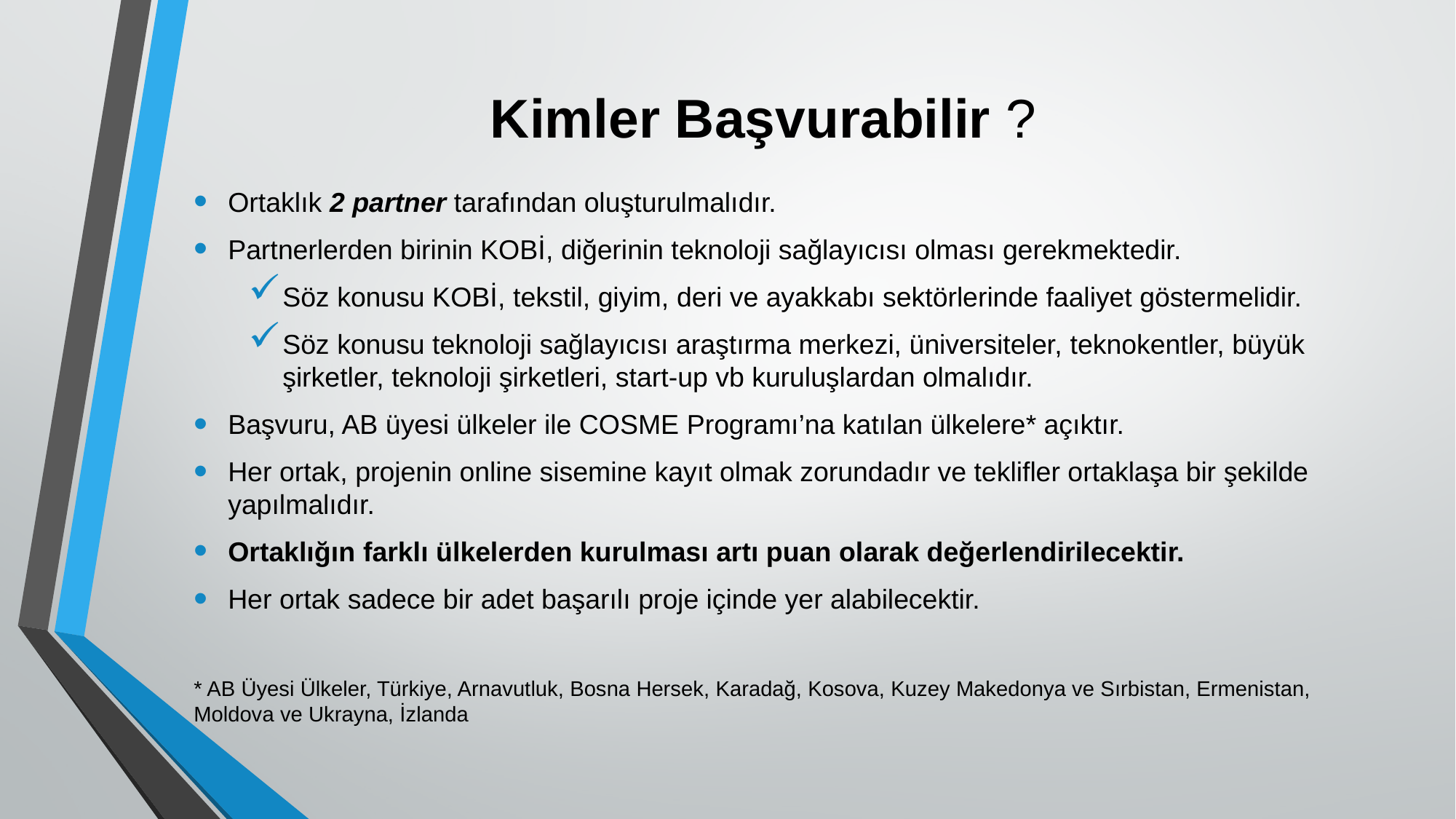

# Kimler Başvurabilir ?
Ortaklık 2 partner tarafından oluşturulmalıdır.
Partnerlerden birinin KOBİ, diğerinin teknoloji sağlayıcısı olması gerekmektedir.
Söz konusu KOBİ, tekstil, giyim, deri ve ayakkabı sektörlerinde faaliyet göstermelidir.
Söz konusu teknoloji sağlayıcısı araştırma merkezi, üniversiteler, teknokentler, büyük şirketler, teknoloji şirketleri, start-up vb kuruluşlardan olmalıdır.
Başvuru, AB üyesi ülkeler ile COSME Programı’na katılan ülkelere* açıktır.
Her ortak, projenin online sisemine kayıt olmak zorundadır ve teklifler ortaklaşa bir şekilde yapılmalıdır.
Ortaklığın farklı ülkelerden kurulması artı puan olarak değerlendirilecektir.
Her ortak sadece bir adet başarılı proje içinde yer alabilecektir.

* AB Üyesi Ülkeler, Türkiye, Arnavutluk, Bosna Hersek, Karadağ, Kosova, Kuzey Makedonya ve Sırbistan, Ermenistan, Moldova ve Ukrayna, İzlanda